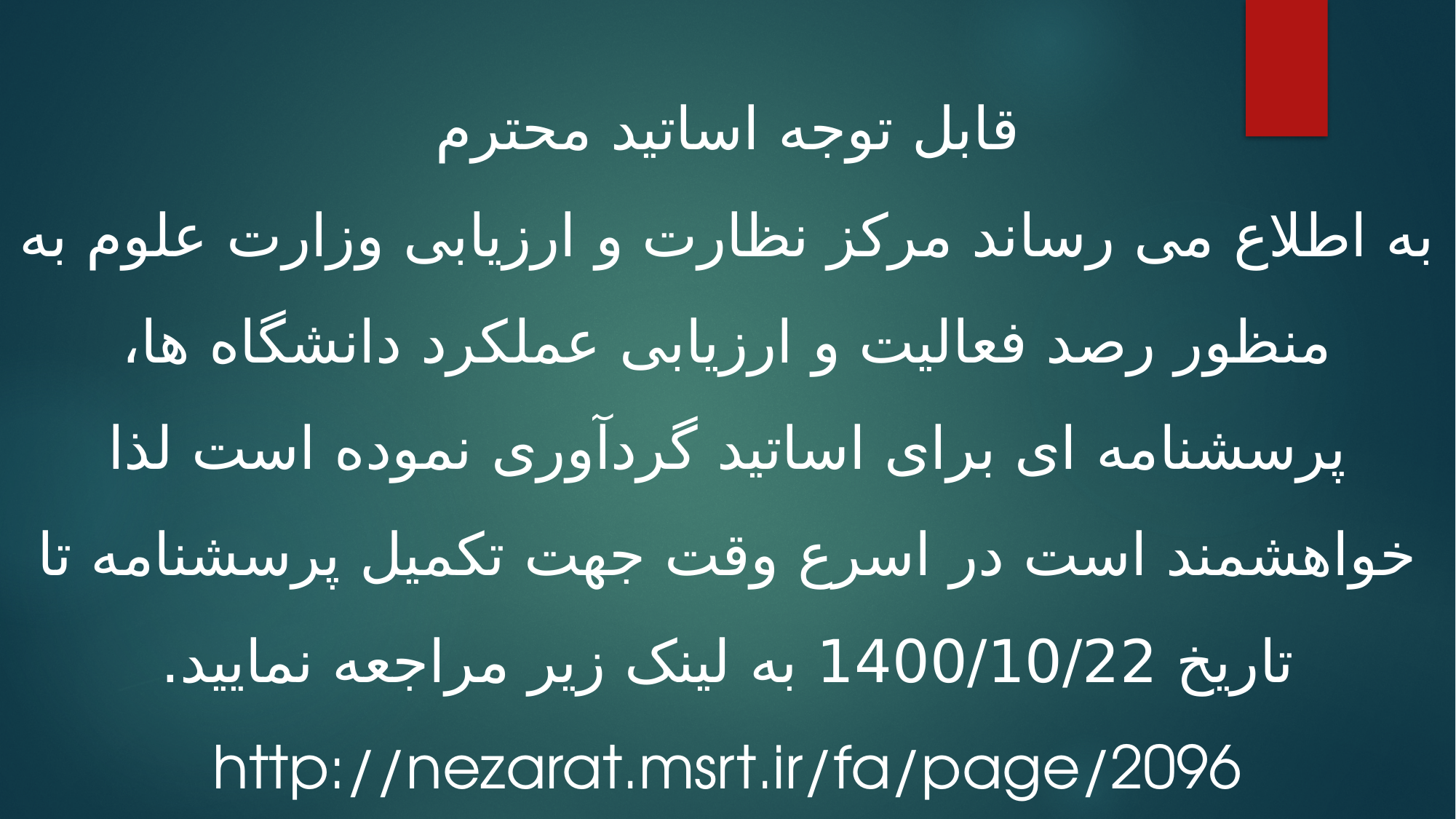

قابل توجه اساتید محترم
به اطلاع می رساند مرکز نظارت و ارزیابی وزارت علوم به منظور رصد فعالیت و ارزیابی عملکرد دانشگاه ها، پرسشنامه ای برای اساتید گردآوری نموده است لذا خواهشمند است در اسرع وقت جهت تکمیل پرسشنامه تا تاریخ 1400/10/22 به لینک زیر مراجعه نمایید.
http://nezarat.msrt.ir/fa/page/2096